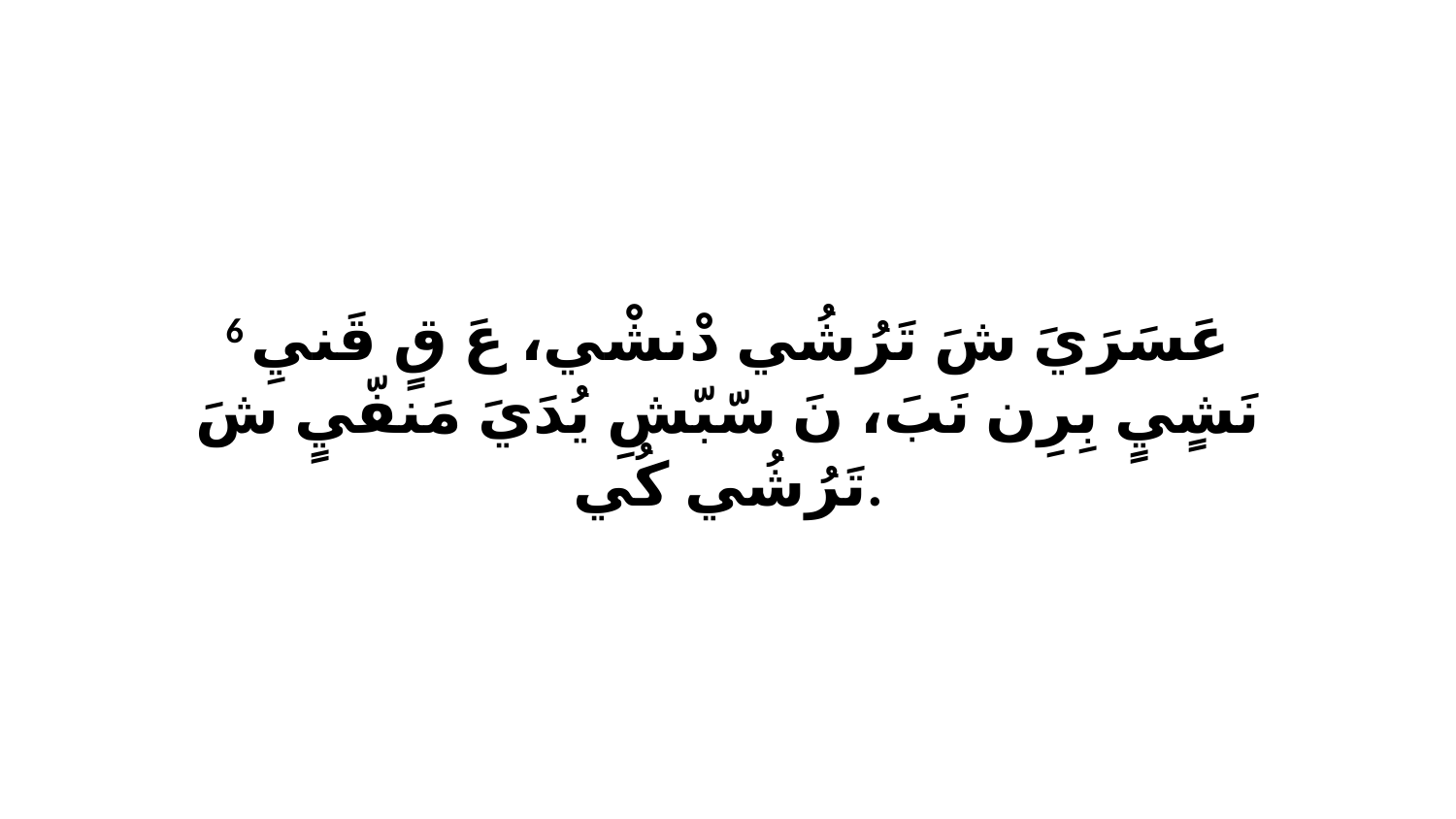

6 عَسَرَيَ شَ تَرُشُي دْنشْي، عَ قٍ قَنيِ نَشٍيٍ بِرِن نَبَ، نَ سّبّشِ يُدَيَ مَنفّيٍ شَ تَرُشُي كُي.